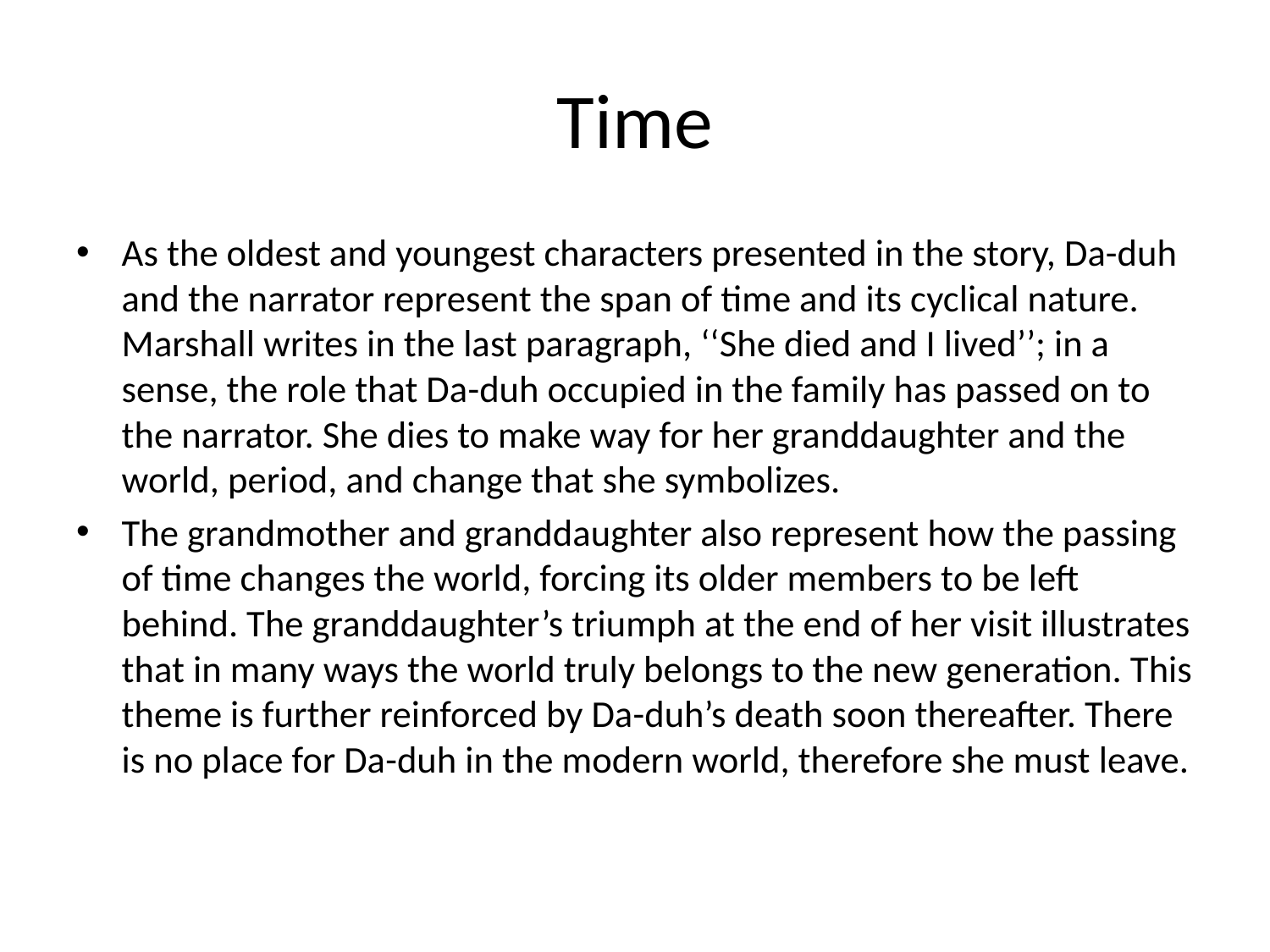

# Time
As the oldest and youngest characters presented in the story, Da-duh and the narrator represent the span of time and its cyclical nature. Marshall writes in the last paragraph, ‘‘She died and I lived’’; in a sense, the role that Da-duh occupied in the family has passed on to the narrator. She dies to make way for her granddaughter and the world, period, and change that she symbolizes.
The grandmother and granddaughter also represent how the passing of time changes the world, forcing its older members to be left behind. The granddaughter’s triumph at the end of her visit illustrates that in many ways the world truly belongs to the new generation. This theme is further reinforced by Da-duh’s death soon thereafter. There is no place for Da-duh in the modern world, therefore she must leave.